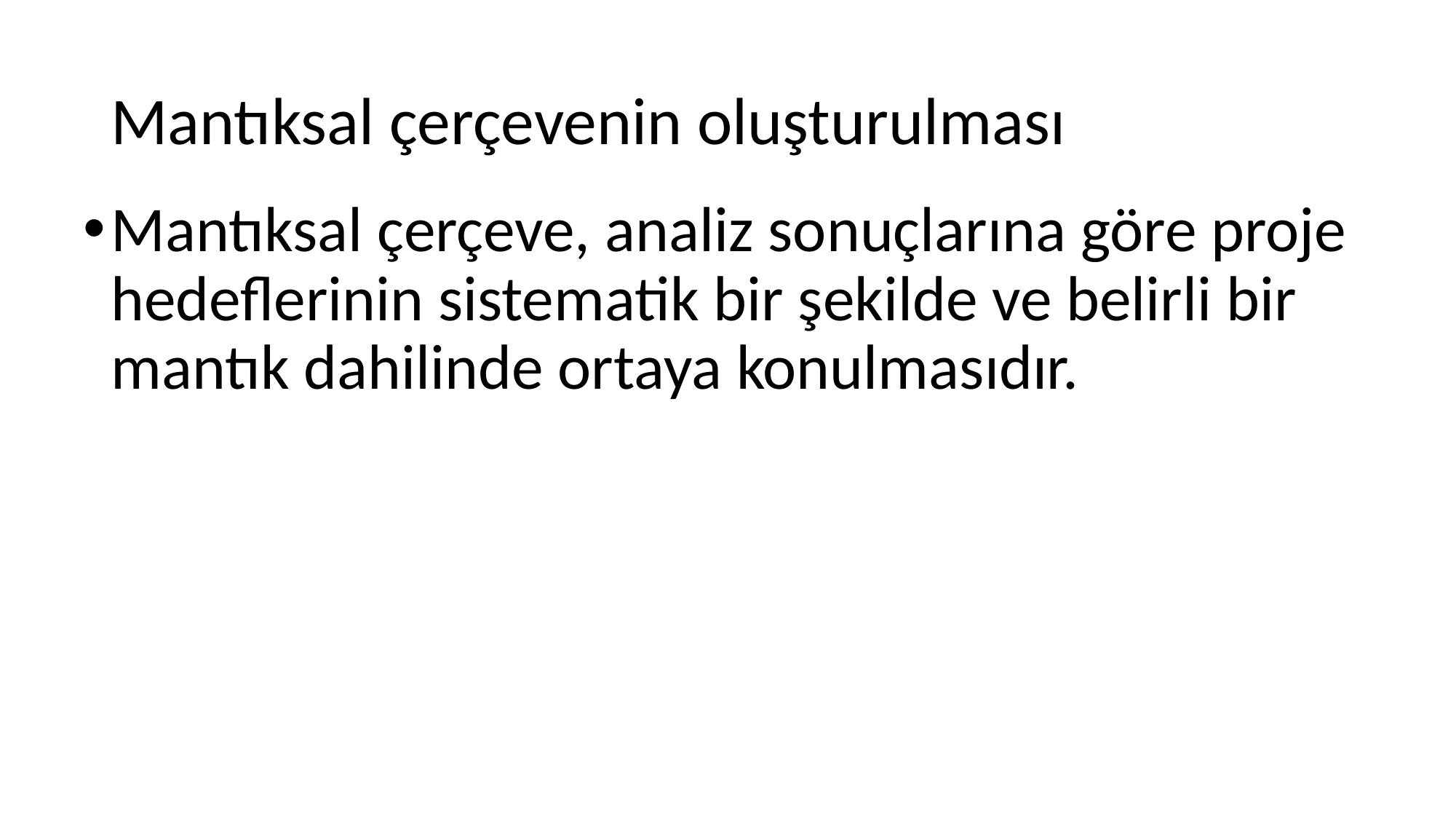

# Mantıksal çerçevenin oluşturulması
Mantıksal çerçeve, analiz sonuçlarına göre proje hedeflerinin sistematik bir şekilde ve belirli bir mantık dahilinde ortaya konulmasıdır.